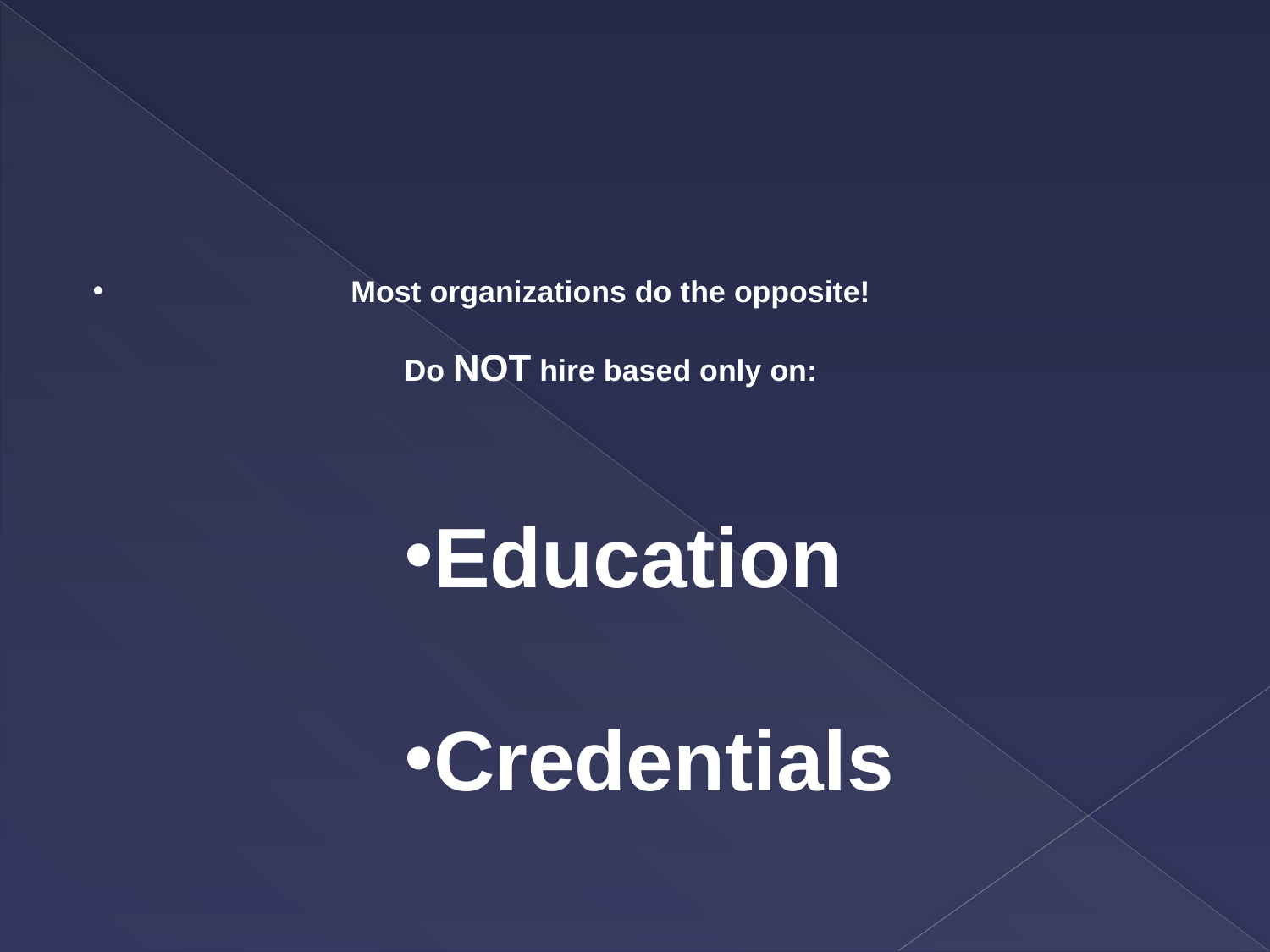

# Most organizations do the opposite! Do NOT hire based only on:
Education

Credentials